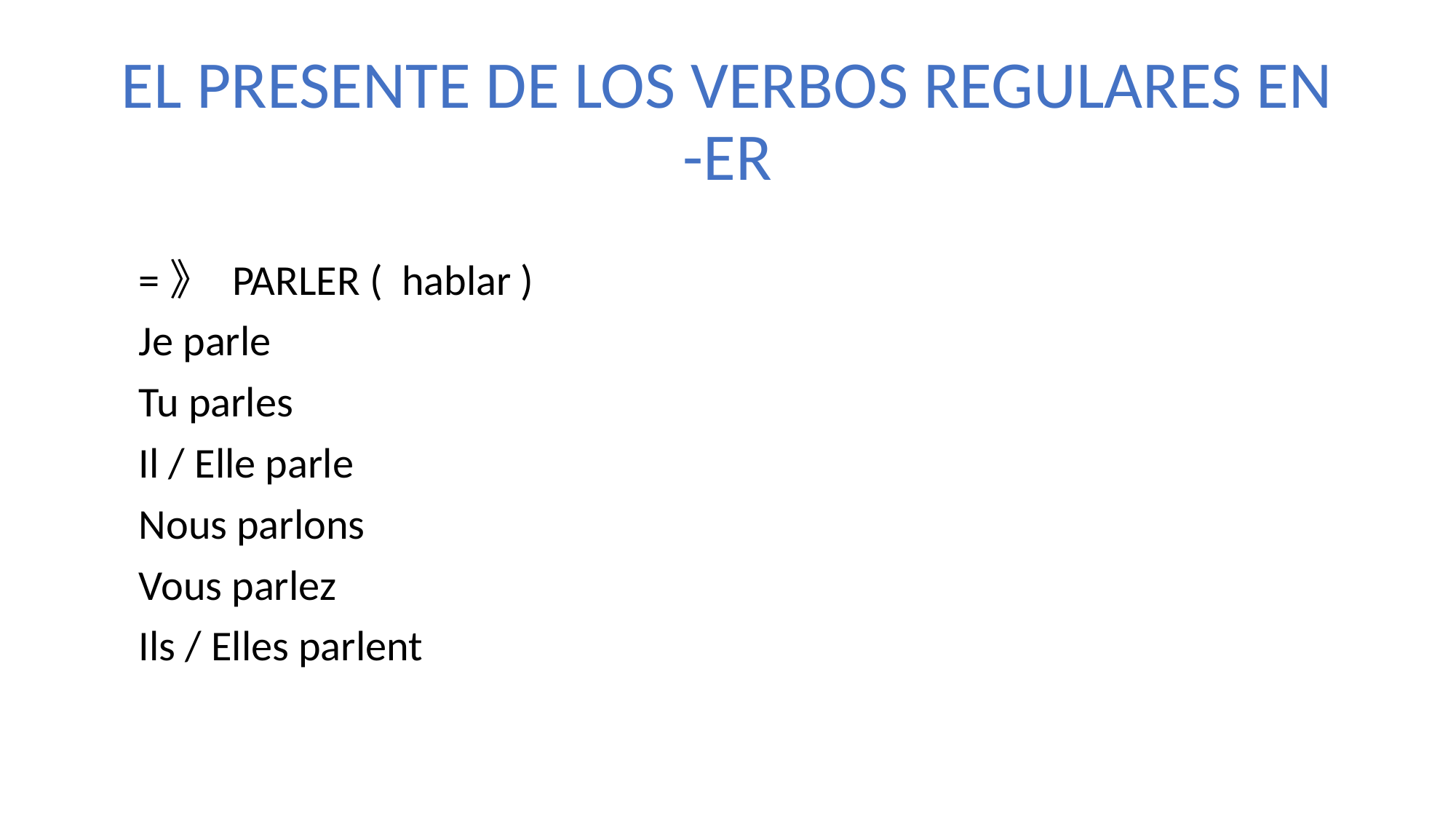

# EL PRESENTE DE LOS VERBOS REGULARES EN -ER
=》 PARLER (  hablar )
Je parle
Tu parles
Il / Elle parle
Nous parlons
Vous parlez
Ils / Elles parlent